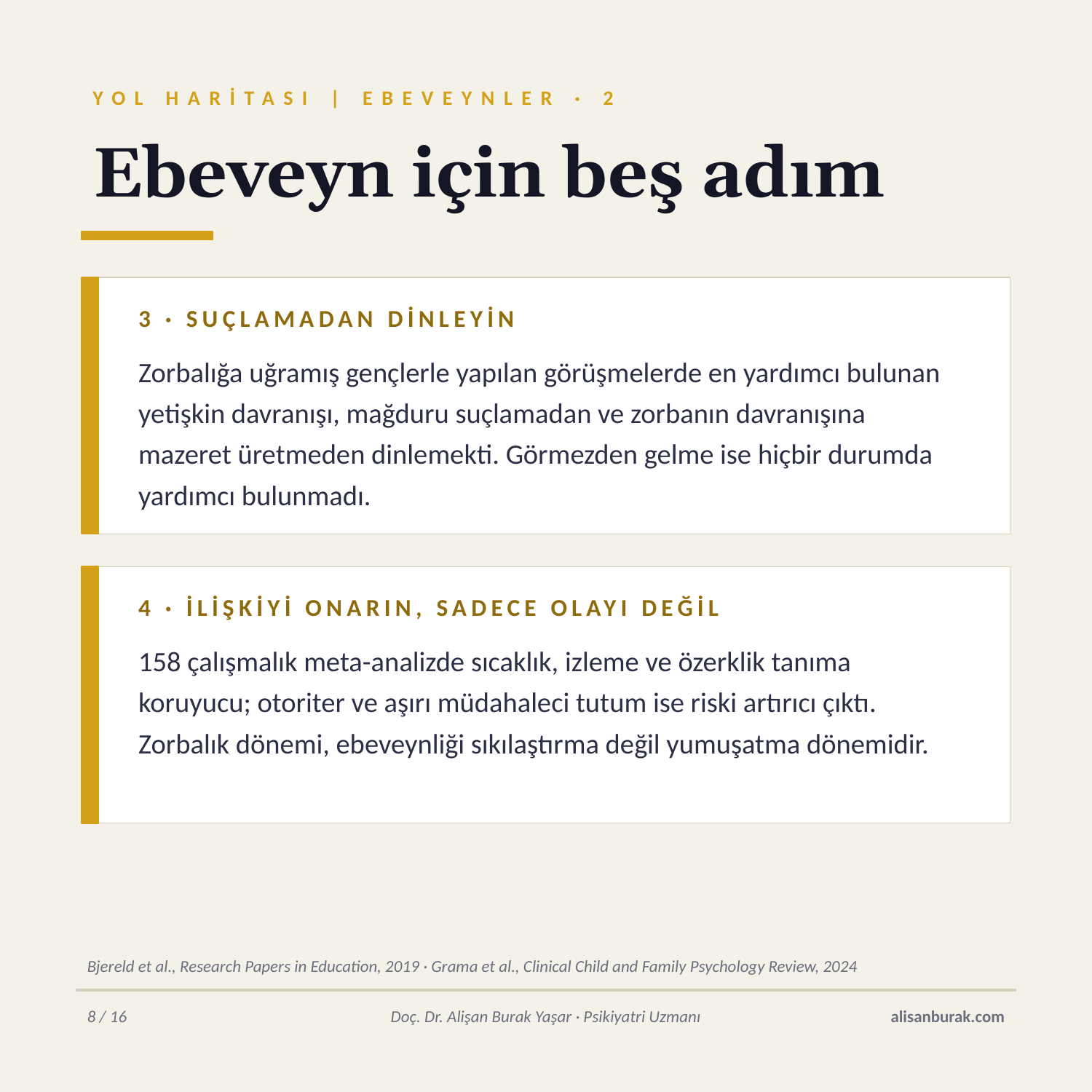

YOL HARİTASI | EBEVEYNLER · 2
Ebeveyn için beş adım

3 · SUÇLAMADAN DİNLEYİN
Zorbalığa uğramış gençlerle yapılan görüşmelerde en yardımcı bulunan yetişkin davranışı, mağduru suçlamadan ve zorbanın davranışına mazeret üretmeden dinlemekti. Görmezden gelme ise hiçbir durumda yardımcı bulunmadı.

4 · İLİŞKİYİ ONARIN, SADECE OLAYI DEĞİL
158 çalışmalık meta-analizde sıcaklık, izleme ve özerklik tanıma koruyucu; otoriter ve aşırı müdahaleci tutum ise riski artırıcı çıktı. Zorbalık dönemi, ebeveynliği sıkılaştırma değil yumuşatma dönemidir.
Bjereld et al., Research Papers in Education, 2019 · Grama et al., Clinical Child and Family Psychology Review, 2024

8 / 16
Doç. Dr. Alişan Burak Yaşar · Psikiyatri Uzmanı
alisanburak.com